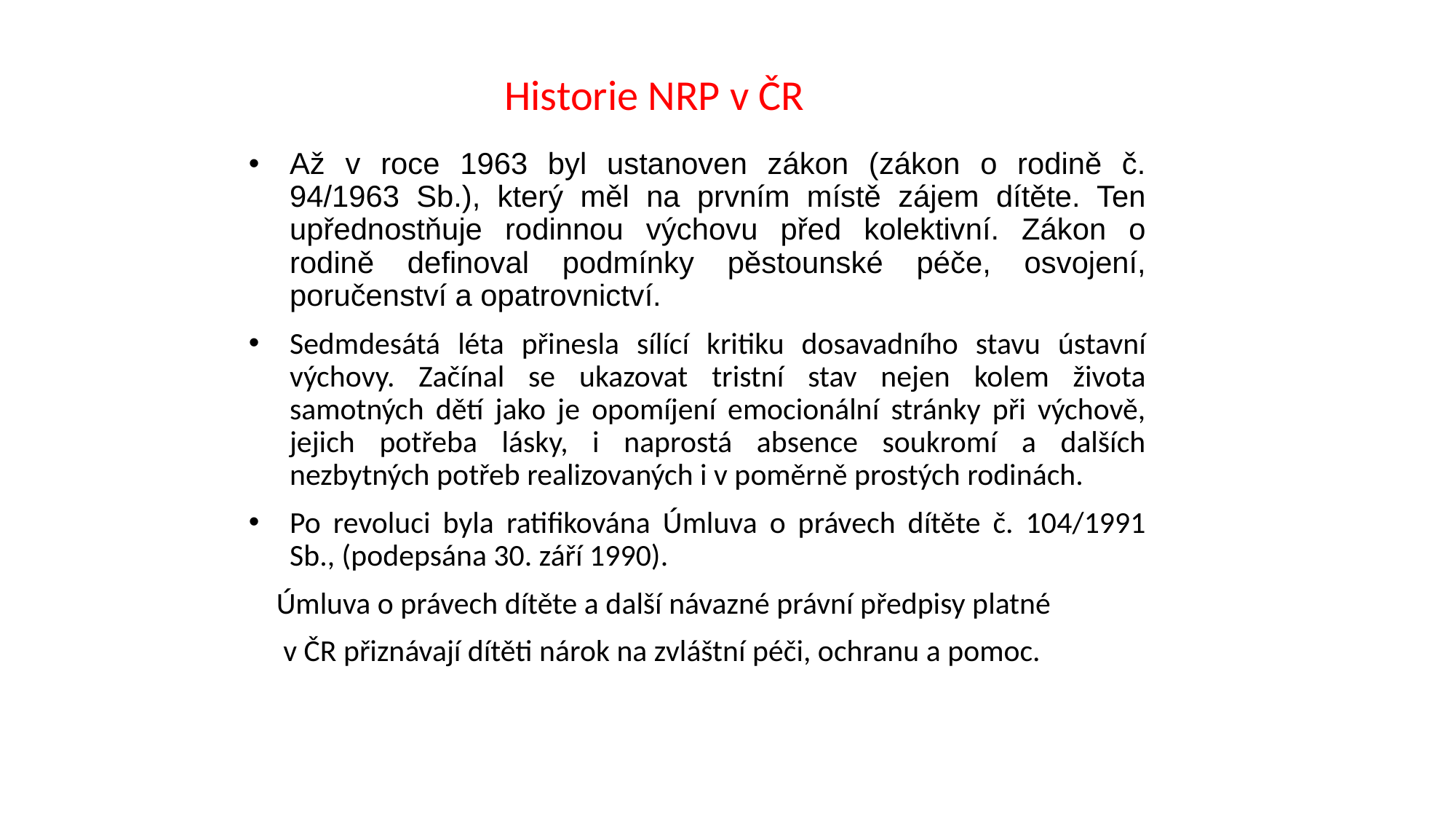

# Historie NRP v ČR
Až v roce 1963 byl ustanoven zákon (zákon o rodině č. 94/1963 Sb.), který měl na prvním místě zájem dítěte. Ten upřednostňuje rodinnou výchovu před kolektivní. Zákon o rodině definoval podmínky pěstounské péče, osvojení, poručenství a opatrovnictví.
Sedmdesátá léta přinesla sílící kritiku dosavadního stavu ústavní výchovy. Začínal se ukazovat tristní stav nejen kolem života samotných dětí jako je opomíjení emocionální stránky při výchově, jejich potřeba lásky, i naprostá absence soukromí a dalších nezbytných potřeb realizovaných i v poměrně prostých rodinách.
Po revoluci byla ratifikována Úmluva o právech dítěte č. 104/1991 Sb., (podepsána 30. září 1990).
    Úmluva o právech dítěte a další návazné právní předpisy platné
     v ČR přiznávají dítěti nárok na zvláštní péči, ochranu a pomoc.